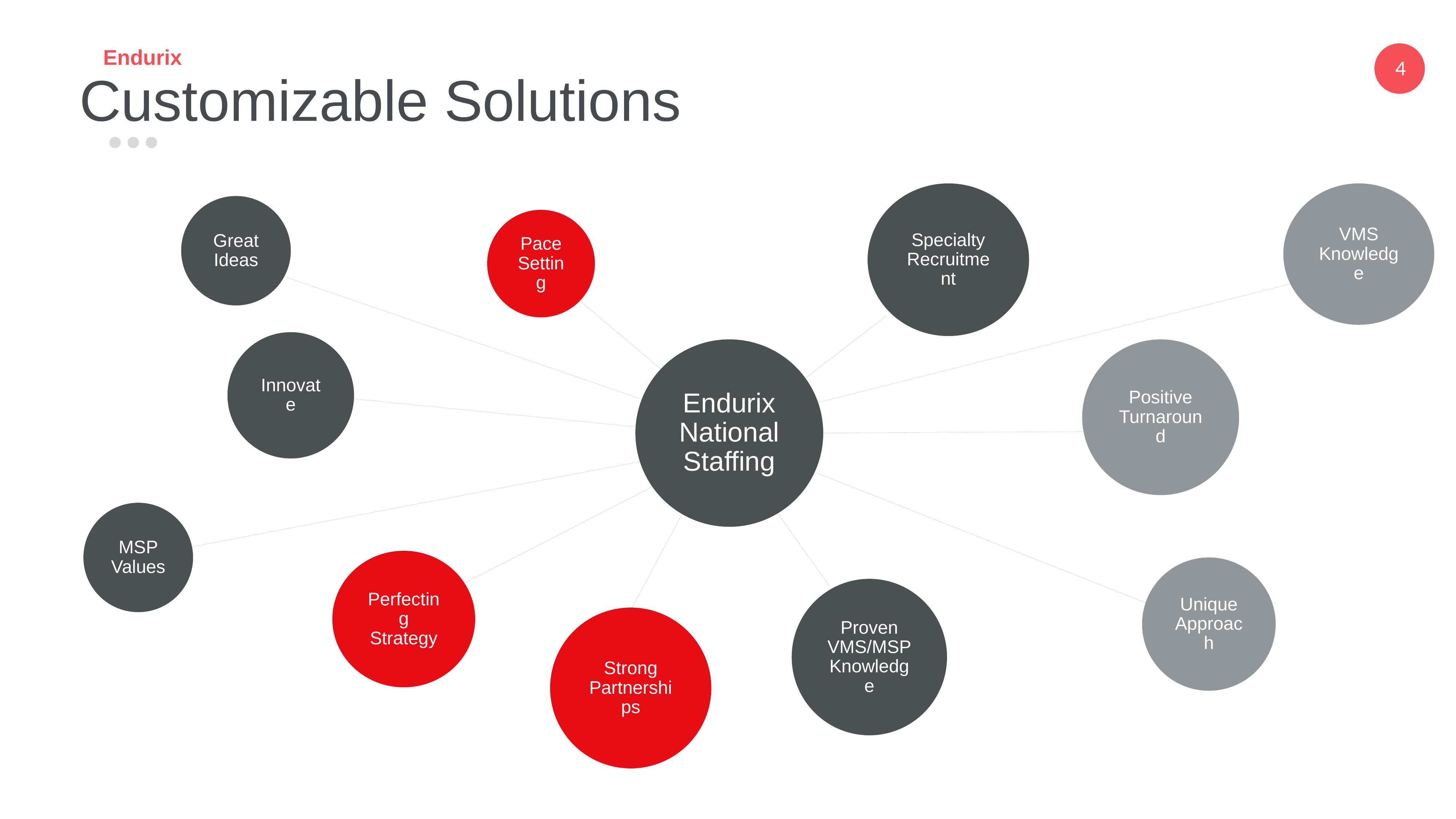

Endurix
Customizable Solutions

Specialty
Recruitment
VMS Knowledge
Great Ideas
Pace Setting
Innovate
Endurix National Staffing
Positive Turnaround
MSP Values
Perfecting Strategy
Unique Approach
Proven VMS/MSP
Knowledge
Strong
Partnerships